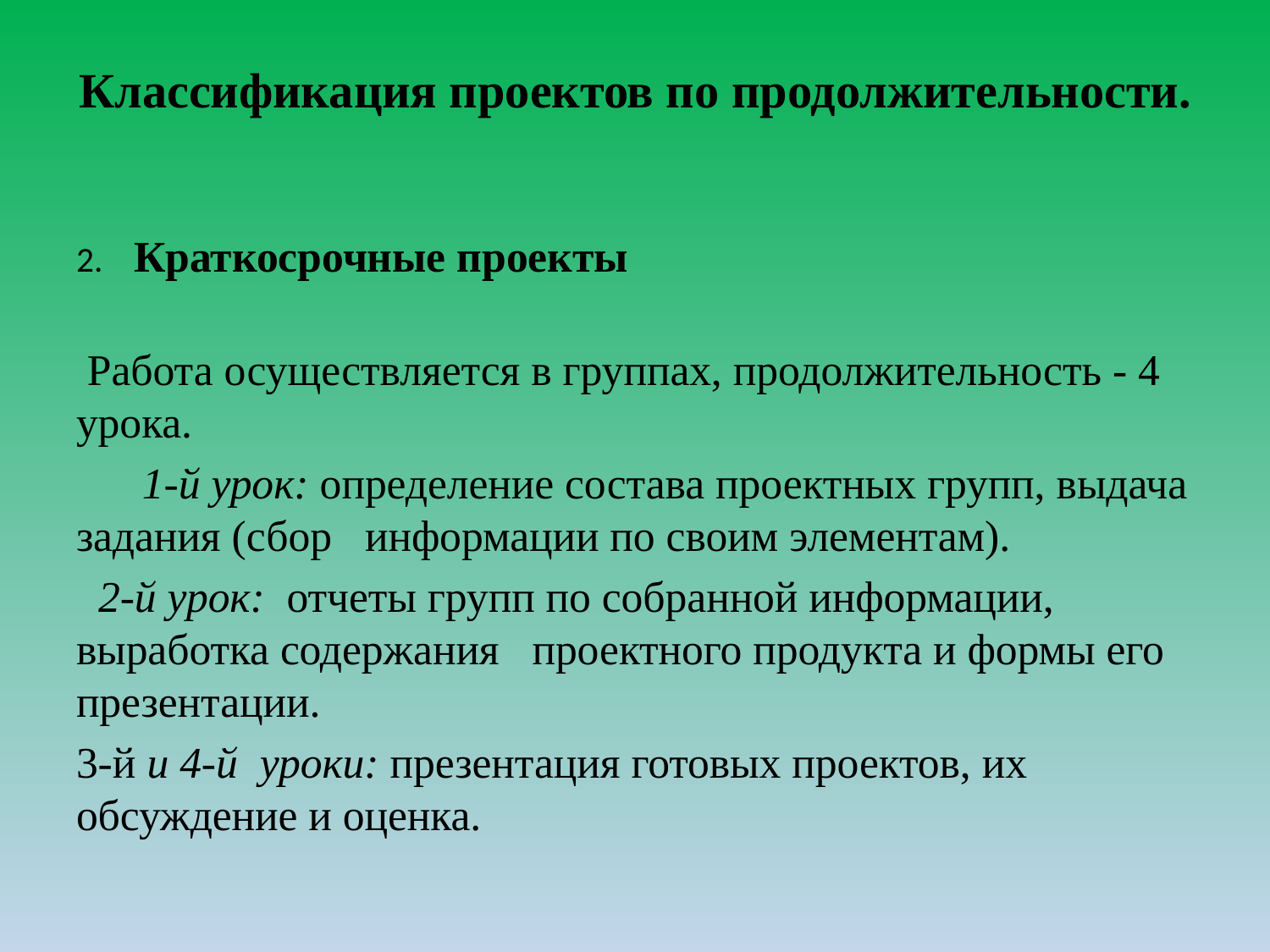

# Классификация проектов по продолжительности.
2.    Краткосрочные проекты
 Работа осуществляется в группах, продолжительность - 4 урока.
      1-й урок: определение состава проектных групп, выдача задания (сбор   информации по своим элементам).
  2-й урок:  отчеты групп по собранной информации, выработка содержания   проектного продукта и формы его презентации.
3-й и 4-й  уроки: презентация готовых проектов, их обсуждение и оценка.